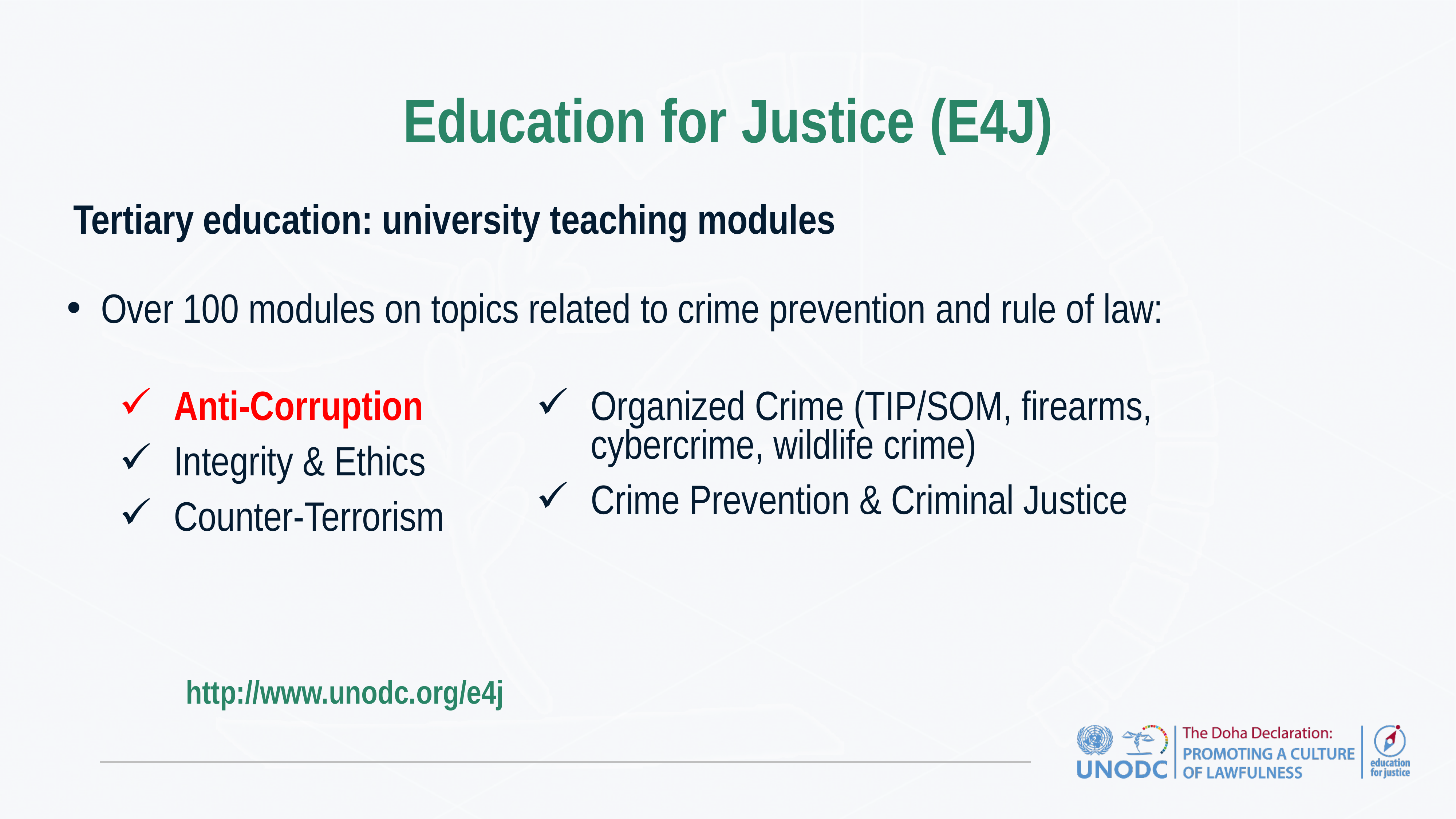

# Education for Justice (E4J)
Tertiary education: university teaching modules

Over 100 modules on topics related to crime prevention and rule of law:
| Anti-Corruption Integrity & Ethics Counter-Terrorism | Organized Crime (TIP/SOM, firearms, cybercrime, wildlife crime) Crime Prevention & Criminal Justice |
| --- | --- |
http://www.unodc.org/e4j